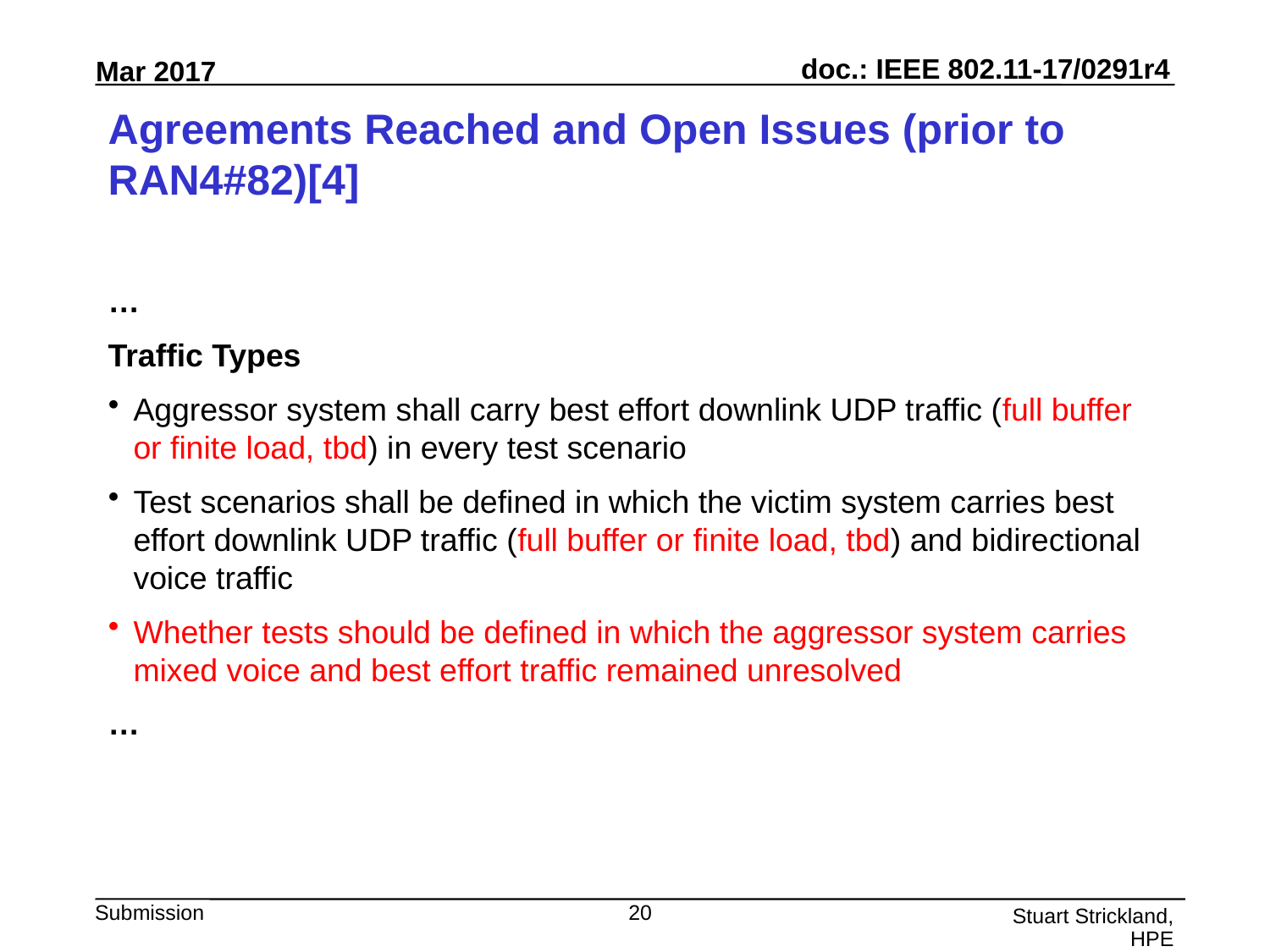

# Agreements Reached and Open Issues (prior to RAN4#82)[4]
…
Traffic Types
Aggressor system shall carry best effort downlink UDP traffic (full buffer or finite load, tbd) in every test scenario
Test scenarios shall be defined in which the victim system carries best effort downlink UDP traffic (full buffer or finite load, tbd) and bidirectional voice traffic
Whether tests should be defined in which the aggressor system carries mixed voice and best effort traffic remained unresolved
…
20
Stuart Strickland, HPE